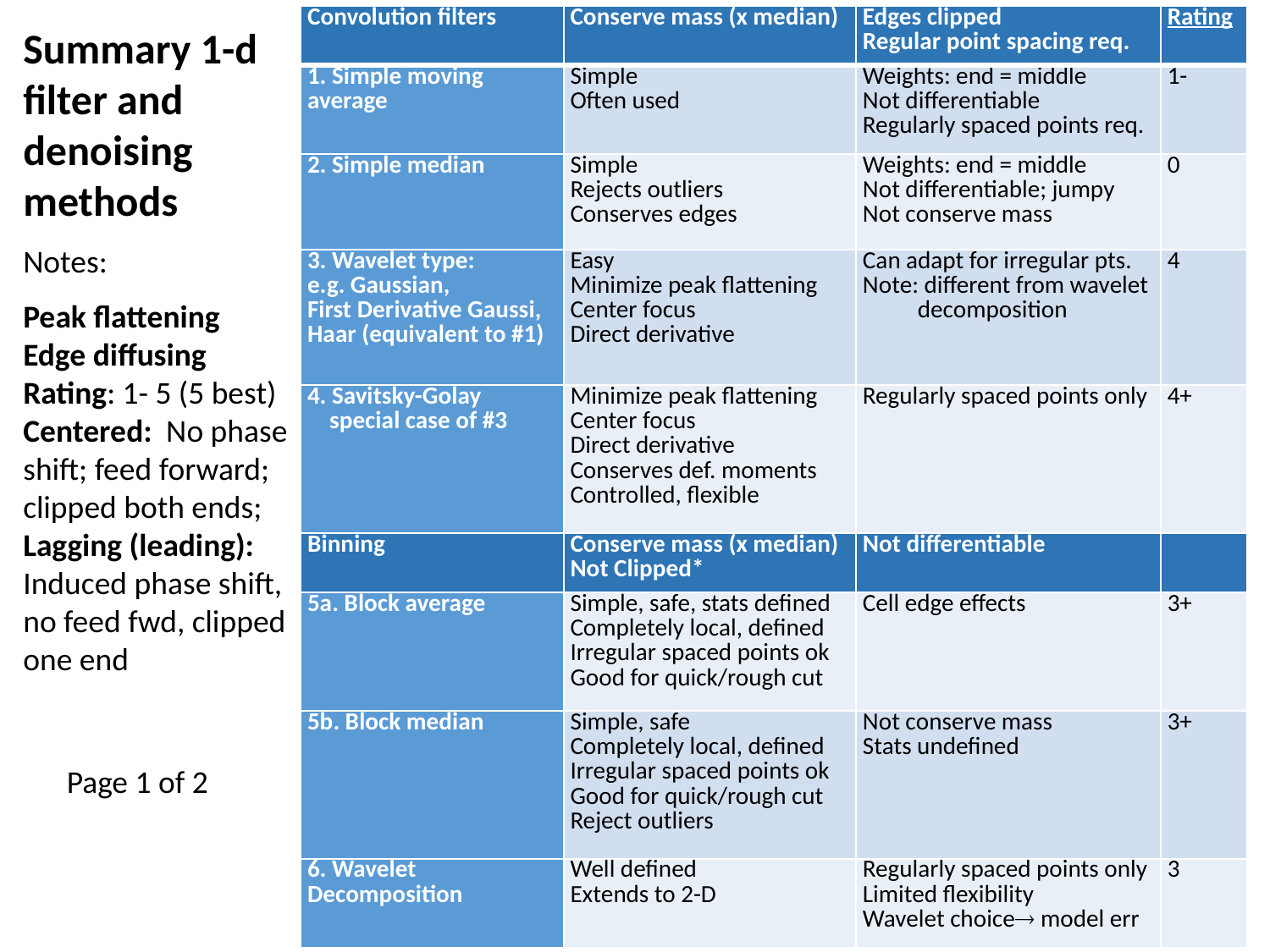

| Convolution filters | Conserve mass (x median) | Edges clipped Regular point spacing req. | Rating |
| --- | --- | --- | --- |
| 1. Simple moving average | Simple Often used | Weights: end = middle Not differentiable Regularly spaced points req. | 1- |
| 2. Simple median | Simple Rejects outliers Conserves edges | Weights: end = middle Not differentiable; jumpy Not conserve mass | 0 |
| 3. Wavelet type: e.g. Gaussian, First Derivative Gaussi, Haar (equivalent to #1) | Easy Minimize peak flattening Center focus Direct derivative | Can adapt for irregular pts. Note: different from wavelet decomposition | 4 |
| 4. Savitsky-Golay special case of #3 | Minimize peak flattening Center focus Direct derivative Conserves def. moments Controlled, flexible | Regularly spaced points only | 4+ |
| Binning | Conserve mass (x median) Not Clipped\* | Not differentiable |  |
| 5a. Block average | Simple, safe, stats defined Completely local, defined Irregular spaced points ok Good for quick/rough cut | Cell edge effects | 3+ |
| 5b. Block median | Simple, safe Completely local, defined Irregular spaced points ok Good for quick/rough cut Reject outliers | Not conserve mass Stats undefined | 3+ |
| 6. Wavelet Decomposition | Well defined Extends to 2-D | Regularly spaced points only Limited flexibility Wavelet choice→ model err | 3 |
Summary 1-d filter and denoising methods

Notes:

Peak flattening
Edge diffusing
Rating: 1- 5 (5 best)
Centered:  No phase shift; feed forward; clipped both ends;
Lagging (leading): Induced phase shift, no feed fwd, clipped one end

Page 1 of 2